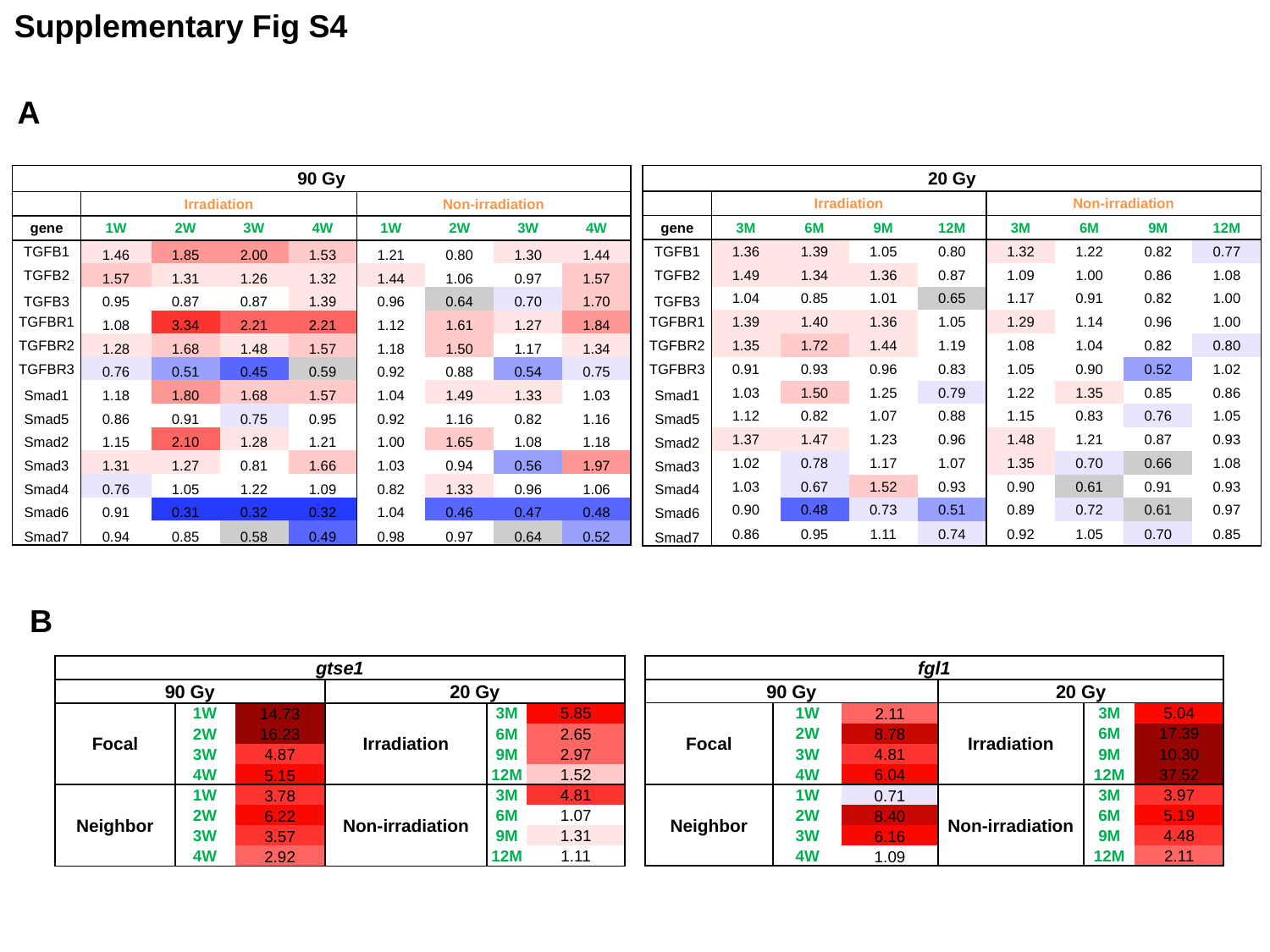

Supplementary Fig S4
A
| 90 Gy |  |  |  |  |  |  |  |  |
| --- | --- | --- | --- | --- | --- | --- | --- | --- |
|  | Irradiation |  |  |  | Non-irradiation |  |  |  |
| gene | 1W | 2W | 3W | 4W | 1W | 2W | 3W | 4W |
| TGFB1 | 1.46 | 1.85 | 2.00 | 1.53 | 1.21 | 0.80 | 1.30 | 1.44 |
| TGFB2 | 1.57 | 1.31 | 1.26 | 1.32 | 1.44 | 1.06 | 0.97 | 1.57 |
| TGFB3 | 0.95 | 0.87 | 0.87 | 1.39 | 0.96 | 0.64 | 0.70 | 1.70 |
| TGFBR1 | 1.08 | 3.34 | 2.21 | 2.21 | 1.12 | 1.61 | 1.27 | 1.84 |
| TGFBR2 | 1.28 | 1.68 | 1.48 | 1.57 | 1.18 | 1.50 | 1.17 | 1.34 |
| TGFBR3 | 0.76 | 0.51 | 0.45 | 0.59 | 0.92 | 0.88 | 0.54 | 0.75 |
| Smad1 | 1.18 | 1.80 | 1.68 | 1.57 | 1.04 | 1.49 | 1.33 | 1.03 |
| Smad5 | 0.86 | 0.91 | 0.75 | 0.95 | 0.92 | 1.16 | 0.82 | 1.16 |
| Smad2 | 1.15 | 2.10 | 1.28 | 1.21 | 1.00 | 1.65 | 1.08 | 1.18 |
| Smad3 | 1.31 | 1.27 | 0.81 | 1.66 | 1.03 | 0.94 | 0.56 | 1.97 |
| Smad4 | 0.76 | 1.05 | 1.22 | 1.09 | 0.82 | 1.33 | 0.96 | 1.06 |
| Smad6 | 0.91 | 0.31 | 0.32 | 0.32 | 1.04 | 0.46 | 0.47 | 0.48 |
| Smad7 | 0.94 | 0.85 | 0.58 | 0.49 | 0.98 | 0.97 | 0.64 | 0.52 |
| 20 Gy |  |  |  |  |  |  |  |  |
| --- | --- | --- | --- | --- | --- | --- | --- | --- |
|  | Irradiation |  |  |  | Non-irradiation |  |  |  |
| gene | 3M | 6M | 9M | 12M | 3M | 6M | 9M | 12M |
| TGFB1 | 1.36 | 1.39 | 1.05 | 0.80 | 1.32 | 1.22 | 0.82 | 0.77 |
| TGFB2 | 1.49 | 1.34 | 1.36 | 0.87 | 1.09 | 1.00 | 0.86 | 1.08 |
| TGFB3 | 1.04 | 0.85 | 1.01 | 0.65 | 1.17 | 0.91 | 0.82 | 1.00 |
| TGFBR1 | 1.39 | 1.40 | 1.36 | 1.05 | 1.29 | 1.14 | 0.96 | 1.00 |
| TGFBR2 | 1.35 | 1.72 | 1.44 | 1.19 | 1.08 | 1.04 | 0.82 | 0.80 |
| TGFBR3 | 0.91 | 0.93 | 0.96 | 0.83 | 1.05 | 0.90 | 0.52 | 1.02 |
| Smad1 | 1.03 | 1.50 | 1.25 | 0.79 | 1.22 | 1.35 | 0.85 | 0.86 |
| Smad5 | 1.12 | 0.82 | 1.07 | 0.88 | 1.15 | 0.83 | 0.76 | 1.05 |
| Smad2 | 1.37 | 1.47 | 1.23 | 0.96 | 1.48 | 1.21 | 0.87 | 0.93 |
| Smad3 | 1.02 | 0.78 | 1.17 | 1.07 | 1.35 | 0.70 | 0.66 | 1.08 |
| Smad4 | 1.03 | 0.67 | 1.52 | 0.93 | 0.90 | 0.61 | 0.91 | 0.93 |
| Smad6 | 0.90 | 0.48 | 0.73 | 0.51 | 0.89 | 0.72 | 0.61 | 0.97 |
| Smad7 | 0.86 | 0.95 | 1.11 | 0.74 | 0.92 | 1.05 | 0.70 | 0.85 |
B
| fgl1 |  |  |  |  |  |
| --- | --- | --- | --- | --- | --- |
| 90 Gy |  |  | 20 Gy |  |  |
| Focal | 1W | 2.11 | Irradiation | 3M | 5.04 |
|  | 2W | 8.78 |  | 6M | 17.39 |
|  | 3W | 4.81 |  | 9M | 10.30 |
|  | 4W | 6.04 |  | 12M | 37.52 |
| Neighbor | 1W | 0.71 | Non-irradiation | 3M | 3.97 |
|  | 2W | 8.40 |  | 6M | 5.19 |
|  | 3W | 6.16 |  | 9M | 4.48 |
|  | 4W | 1.09 |  | 12M | 2.11 |
| gtse1 |  |  |  |  |  |
| --- | --- | --- | --- | --- | --- |
| 90 Gy |  |  | 20 Gy |  |  |
| Focal | 1W | 14.73 | Irradiation | 3M | 5.85 |
|  | 2W | 16.23 |  | 6M | 2.65 |
|  | 3W | 4.87 |  | 9M | 2.97 |
|  | 4W | 5.15 |  | 12M | 1.52 |
| Neighbor | 1W | 3.78 | Non-irradiation | 3M | 4.81 |
|  | 2W | 6.22 |  | 6M | 1.07 |
|  | 3W | 3.57 |  | 9M | 1.31 |
|  | 4W | 2.92 |  | 12M | 1.11 |